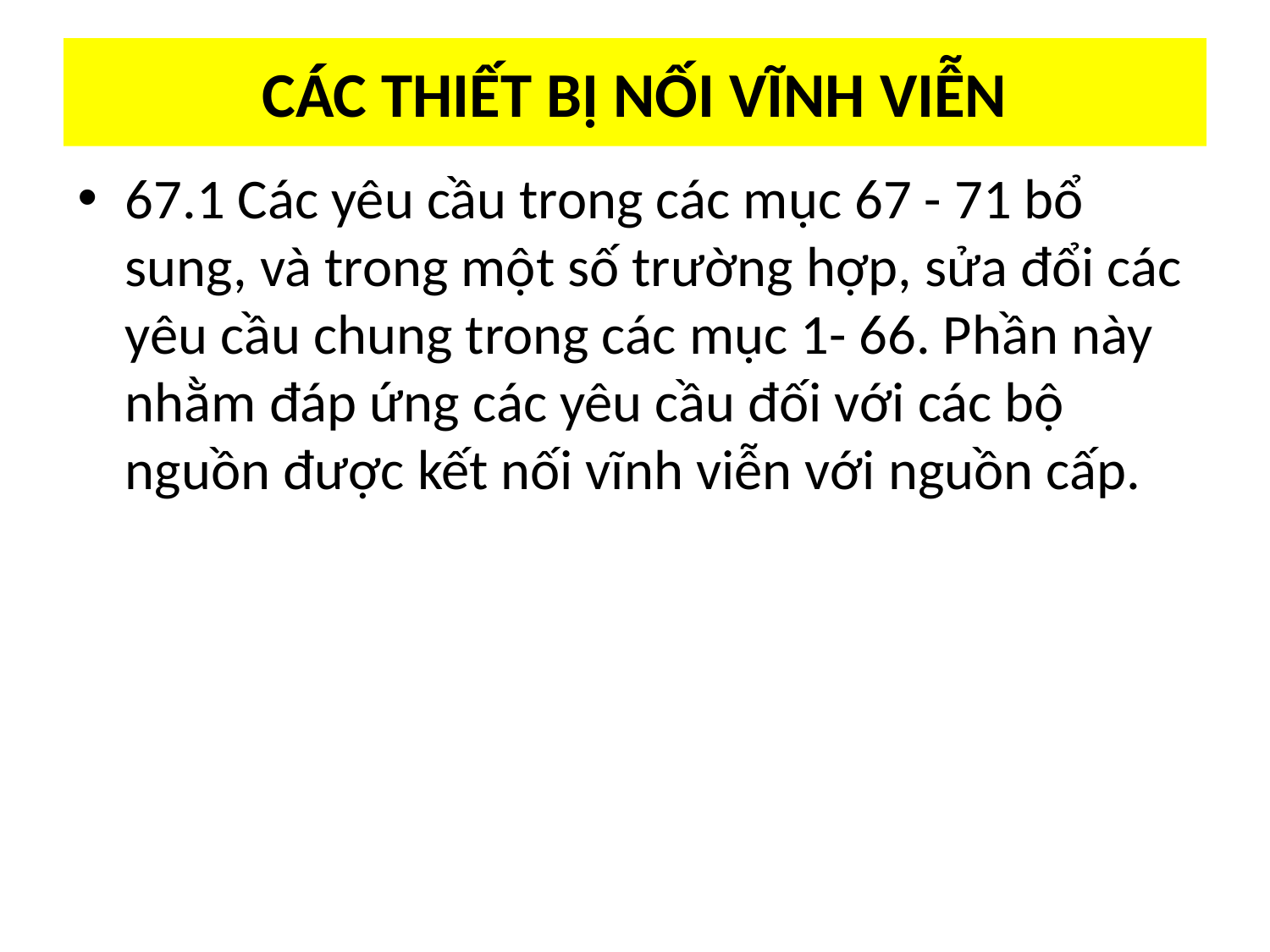

# CÁC THIẾT BỊ NỐI VĨNH VIỄN
67.1 Các yêu cầu trong các mục 67 - 71 bổ sung, và trong một số trường hợp, sửa đổi các yêu cầu chung trong các mục 1- 66. Phần này nhằm đáp ứng các yêu cầu đối với các bộ nguồn được kết nối vĩnh viễn với nguồn cấp.